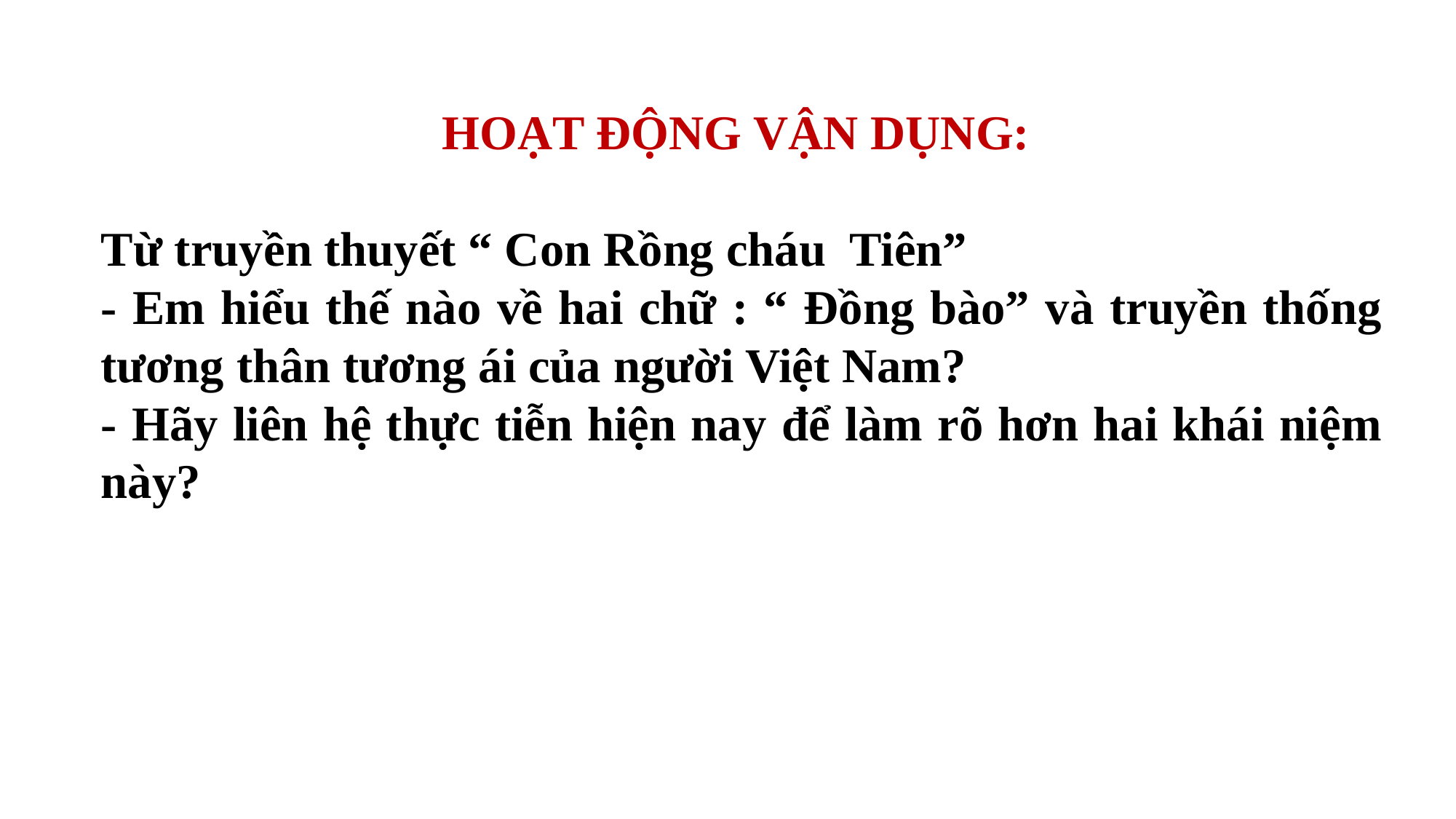

HOẠT ĐỘNG VẬN DỤNG:

Từ truyền thuyết “ Con Rồng cháu  Tiên”
- Em hiểu thế nào về hai chữ : “ Đồng bào” và truyền thống tương thân tương ái của người Việt Nam?
- Hãy liên hệ thực tiễn hiện nay để làm rõ hơn hai khái niệm này?